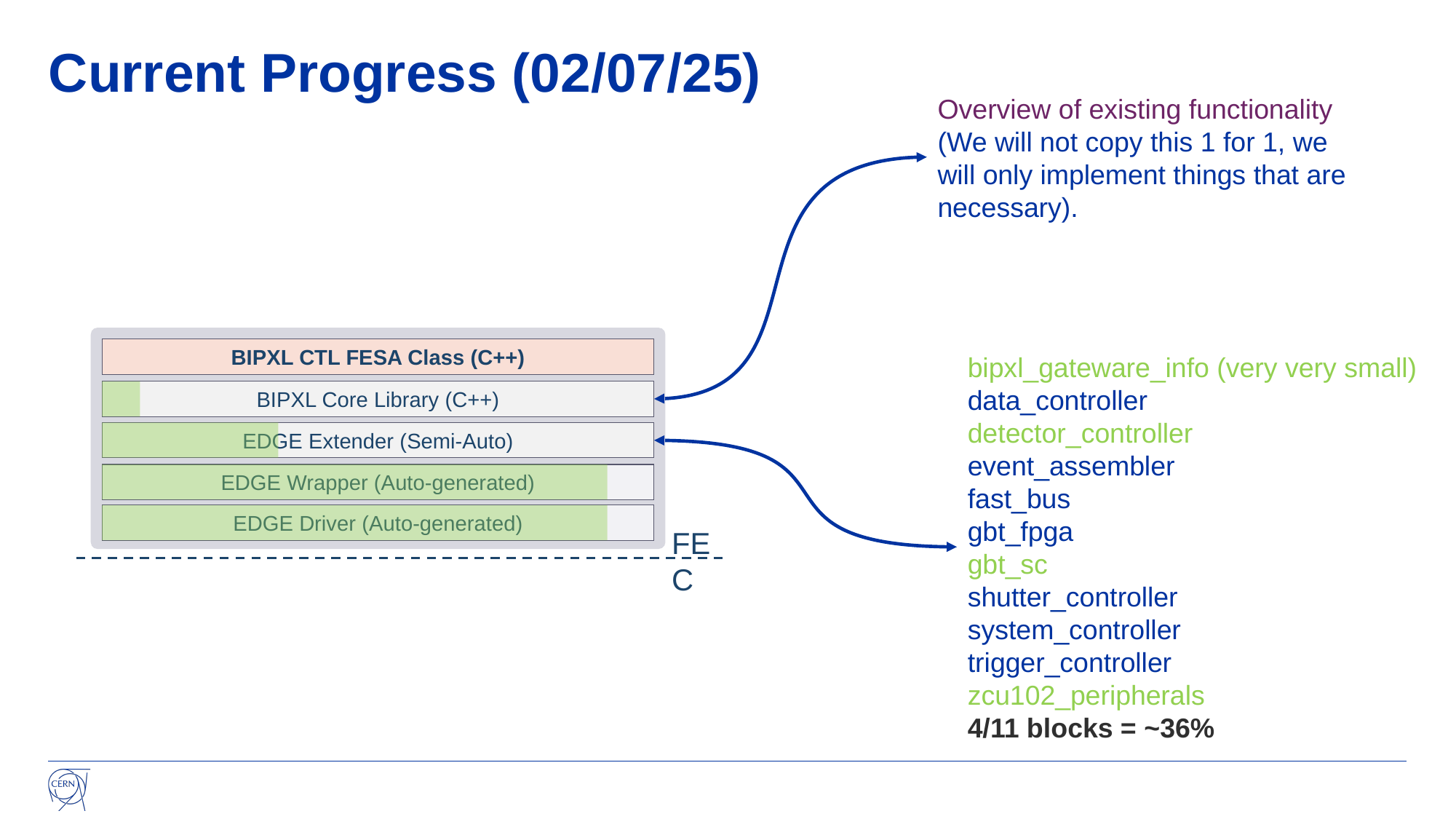

# Current Progress (02/07/25)
Overview of existing functionality
(We will not copy this 1 for 1, we will only implement things that are necessary).

BIPXL CTL FESA Class (C++)
bipxl_gateware_info (very very small)
data_controller
detector_controller
event_assembler
fast_bus
gbt_fpga
gbt_sc
shutter_controller
system_controller
trigger_controller
zcu102_peripherals
4/11 blocks = ~36%

BIPXL Core Library (C++)

EDGE Extender (Semi-Auto)

EDGE Wrapper (Auto-generated)

EDGE Driver (Auto-generated)
FEC